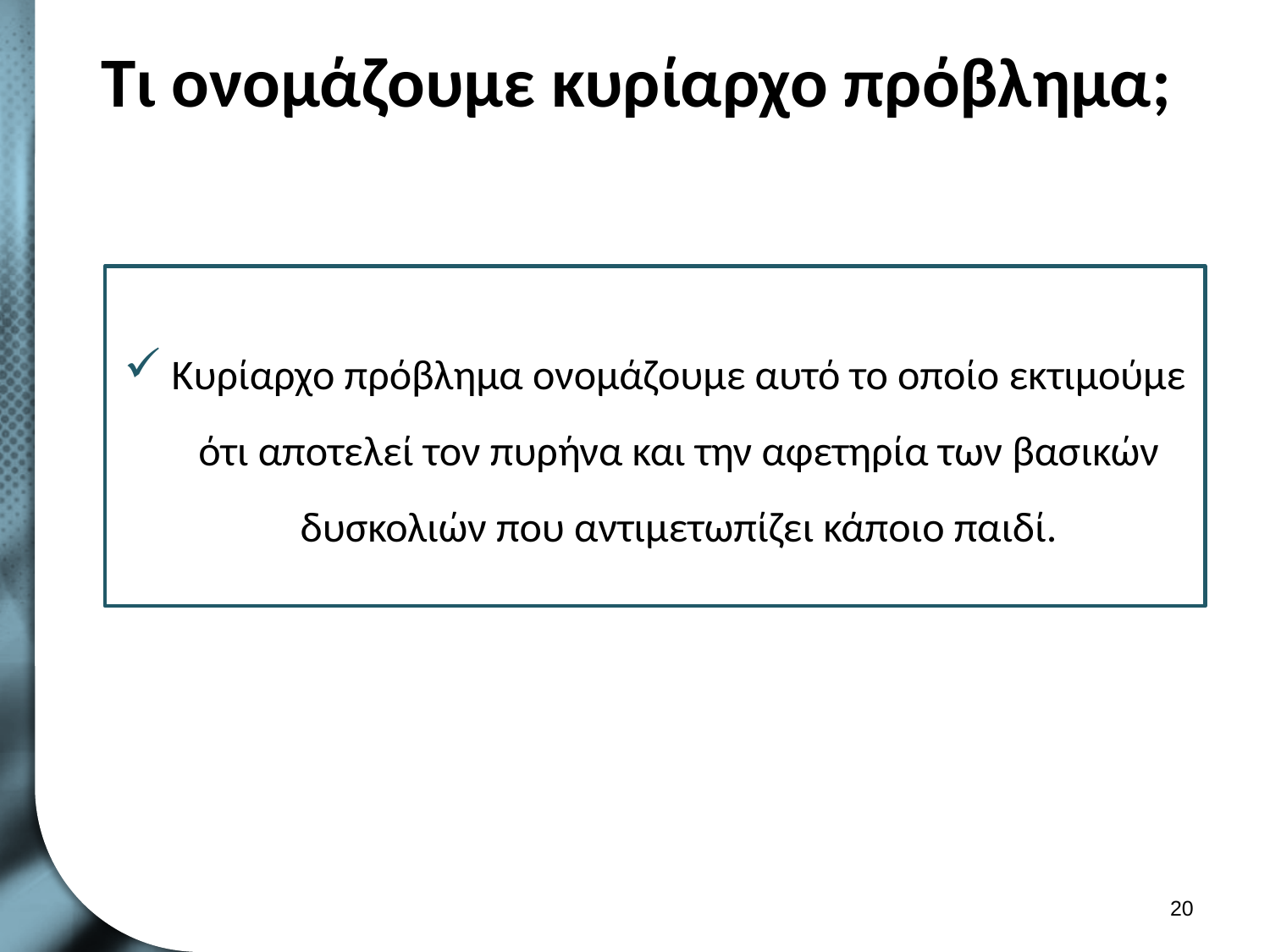

# Τι ονομάζουμε κυρίαρχο πρόβλημα;
Κυρίαρχο πρόβλημα ονομάζουμε αυτό το οποίο εκτιμούμε ότι αποτελεί τον πυρήνα και την αφετηρία των βασικών δυσκολιών που αντιμετωπίζει κάποιο παιδί.
20